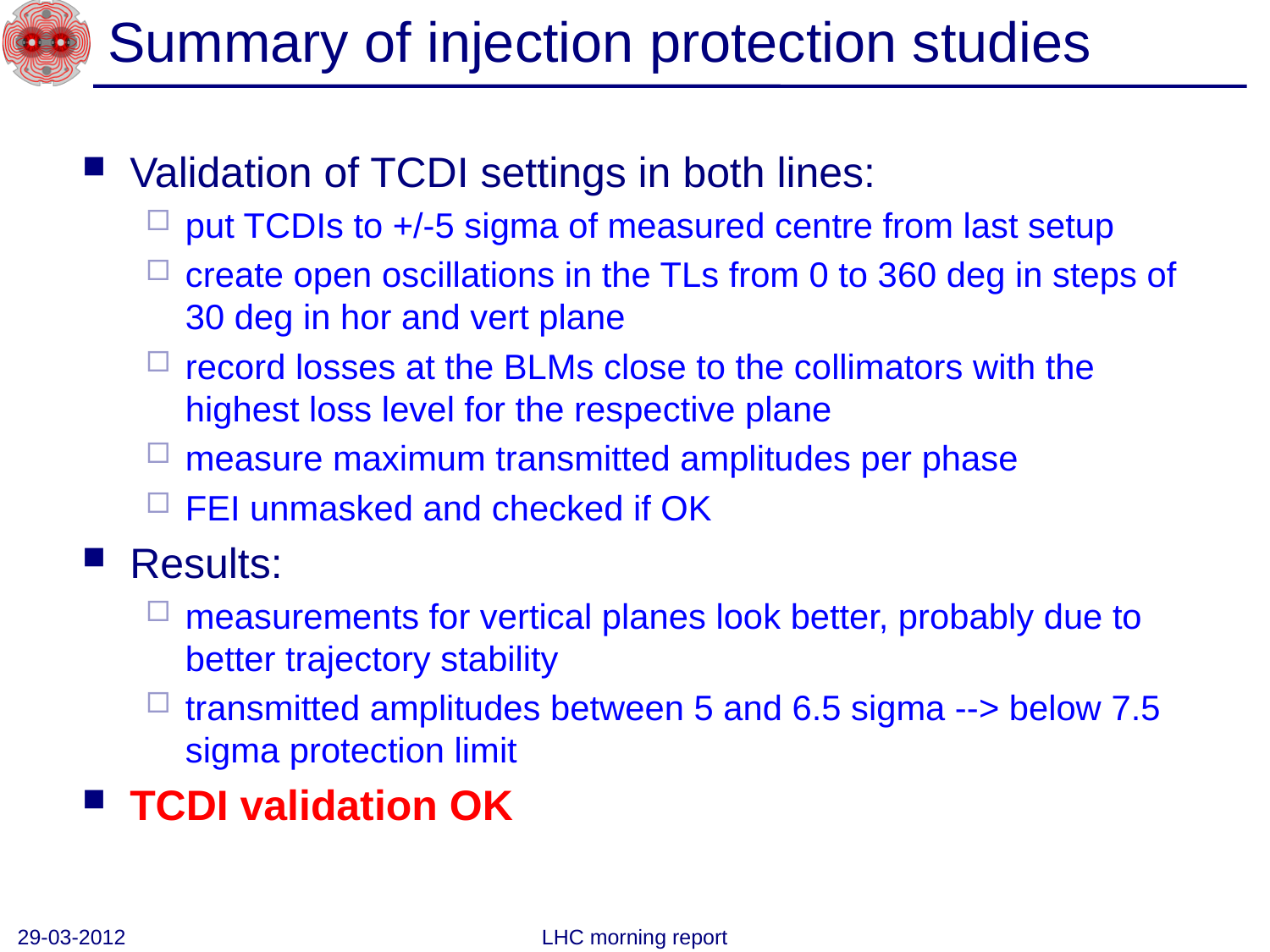

# Summary of injection protection studies
Validation of TCDI settings in both lines:
put TCDIs to +/-5 sigma of measured centre from last setup
create open oscillations in the TLs from 0 to 360 deg in steps of 30 deg in hor and vert plane
record losses at the BLMs close to the collimators with the highest loss level for the respective plane
measure maximum transmitted amplitudes per phase
FEI unmasked and checked if OK
Results:
measurements for vertical planes look better, probably due to better trajectory stability
transmitted amplitudes between 5 and 6.5 sigma --> below 7.5 sigma protection limit
TCDI validation OK
29-03-2012
LHC morning report